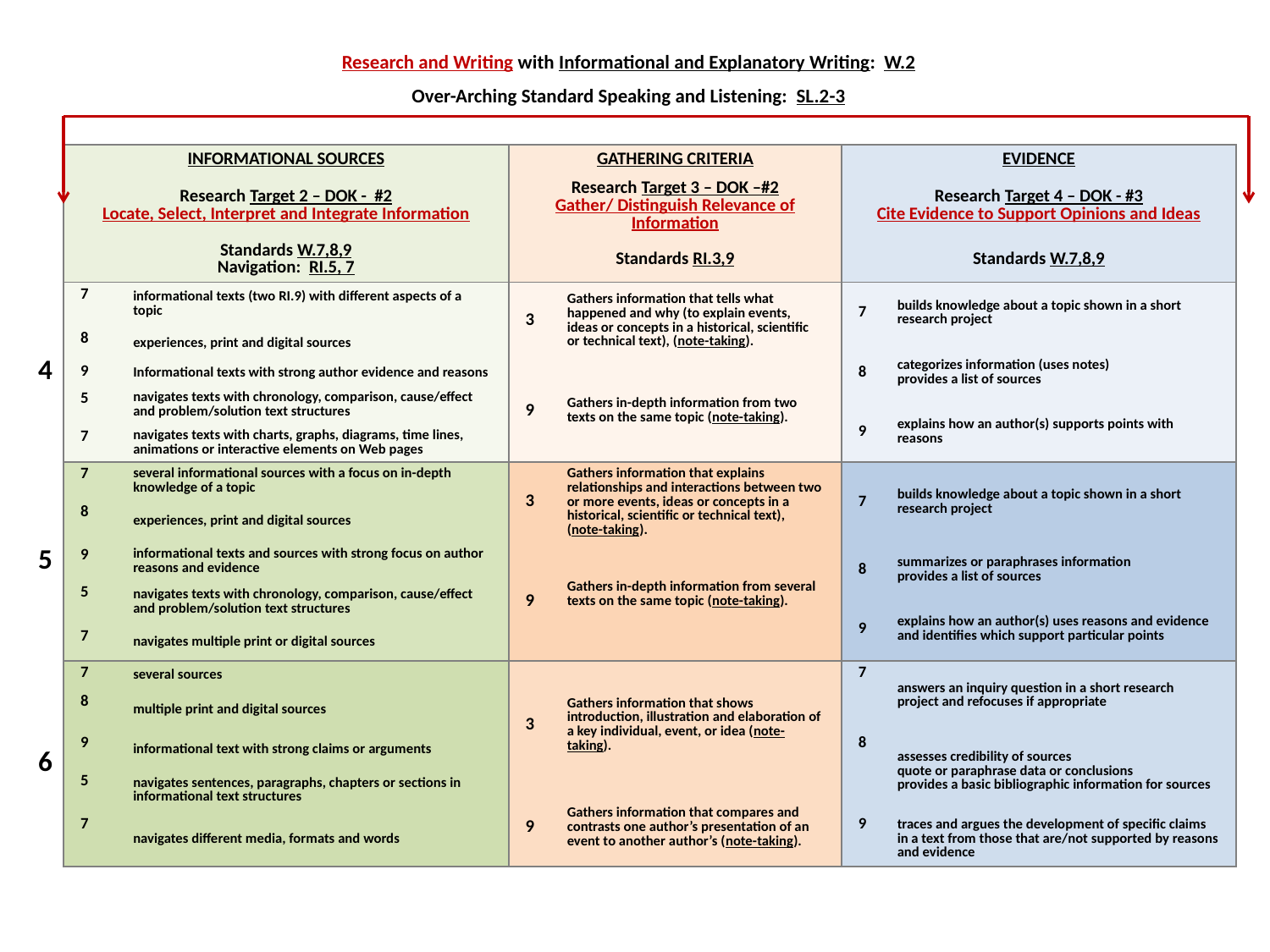

| Research and Writing with Informational and Explanatory Writing: W.2 |  |  |  |  |  |  |
| --- | --- | --- | --- | --- | --- | --- |
| Over-Arching Standard Speaking and Listening: SL.2-3 |  |  |  |  |  |  |
|  | INFORMATIONAL SOURCES |  | GATHERING CRITERIA |  | EVIDENCE |  |
|  | Research Target 2 – DOK - #2 Locate, Select, Interpret and Integrate Information |  | Research Target 3 – DOK –#2 Gather/ Distinguish Relevance of Information |  | Research Target 4 – DOK - #3 Cite Evidence to Support Opinions and Ideas |  |
|  | Standards W.7,8,9 Navigation: RI.5, 7 |  | Standards RI.3,9 |  | Standards W.7,8,9 |  |
| 4 | 7 | informational texts (two RI.9) with different aspects of a topic | 3 | Gathers information that tells what happened and why (to explain events, ideas or concepts in a historical, scientific or technical text), (note-taking). | 7 | builds knowledge about a topic shown in a short research project |
|  | 8 | experiences, print and digital sources |  |  |  |  |
|  |  |  |  |  | 8 | categorizes information (uses notes) provides a list of sources |
|  | 9 | Informational texts with strong author evidence and reasons | 9 | Gathers in-depth information from two texts on the same topic (note-taking). |  |  |
|  | 5 | navigates texts with chronology, comparison, cause/effect and problem/solution text structures |  |  |  |  |
|  |  |  |  |  | 9 | explains how an author(s) supports points with reasons |
|  | 7 | navigates texts with charts, graphs, diagrams, time lines, animations or interactive elements on Web pages |  |  |  |  |
| 5 | 7 | several informational sources with a focus on in-depth knowledge of a topic | 3 | Gathers information that explains relationships and interactions between two or more events, ideas or concepts in a historical, scientific or technical text), (note-taking). | 7 | builds knowledge about a topic shown in a short research project |
|  | 8 | experiences, print and digital sources |  |  |  |  |
|  | 9 | informational texts and sources with strong focus on author reasons and evidence | 9 | Gathers in-depth information from several texts on the same topic (note-taking). | 8 | summarizes or paraphrases information provides a list of sources |
|  | 5 | navigates texts with chronology, comparison, cause/effect and problem/solution text structures |  |  |  |  |
|  |  |  |  |  | 9 | explains how an author(s) uses reasons and evidence and identifies which support particular points |
|  | 7 | navigates multiple print or digital sources |  |  |  |  |
| 6 | 7 | several sources | 3 | Gathers information that shows introduction, illustration and elaboration of a key individual, event, or idea (note-taking). | 7 | answers an inquiry question in a short research project and refocuses if appropriate |
|  | 8 | multiple print and digital sources |  |  |  |  |
|  | 9 | informational text with strong claims or arguments |  |  | 8 | assesses credibility of sources quote or paraphrase data or conclusions provides a basic bibliographic information for sources |
|  | 5 | navigates sentences, paragraphs, chapters or sections in informational text structures |  |  |  |  |
|  |  |  | 9 | Gathers information that compares and contrasts one author’s presentation of an event to another author’s (note-taking). |  |  |
|  | 7 | navigates different media, formats and words |  |  | 9 | traces and argues the development of specific claims in a text from those that are/not supported by reasons and evidence |